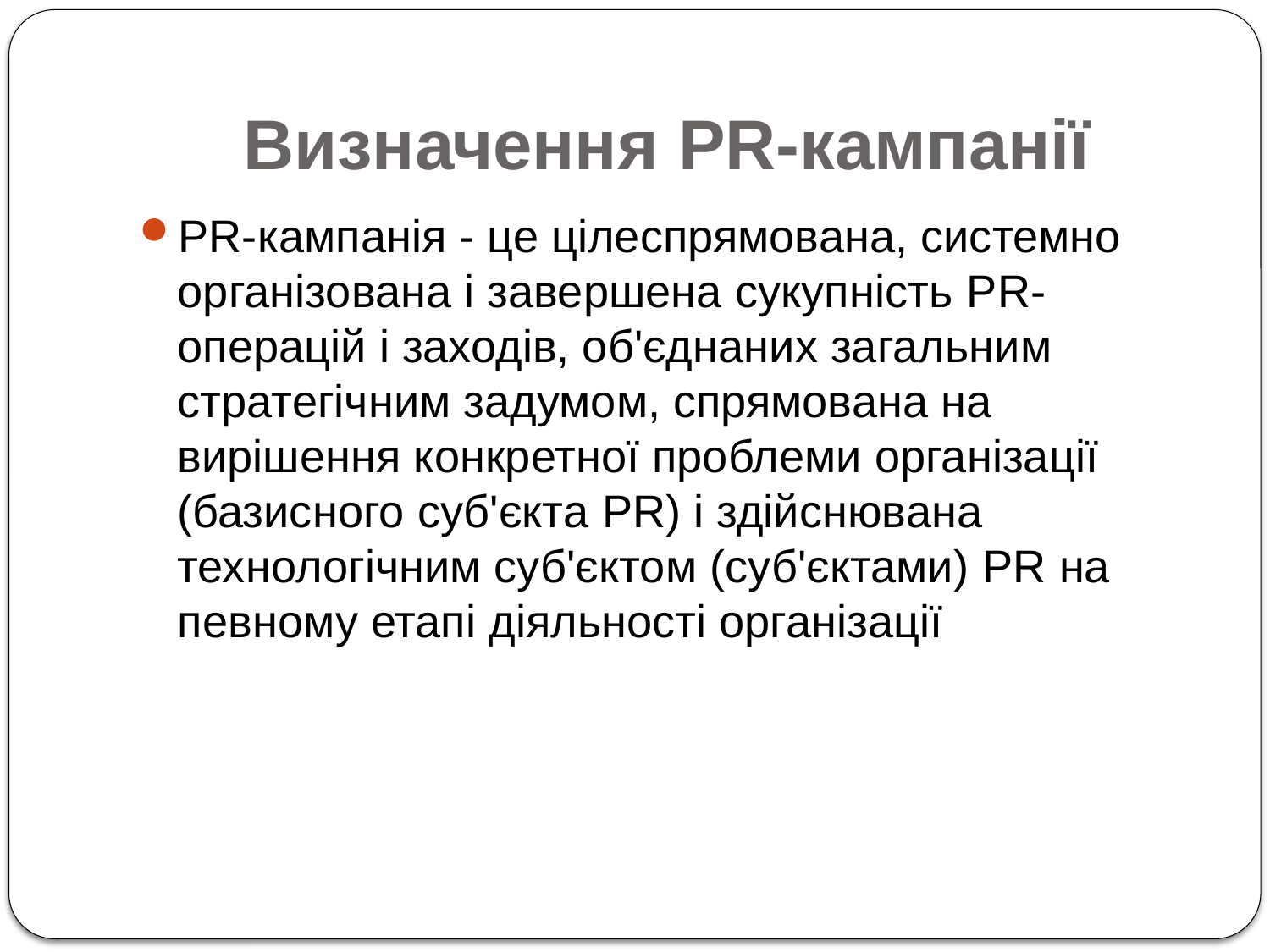

# Визначення PR-кампанії
PR-кампанія - це цілеспрямована, системно організована і завершена сукупність PR-операцій і заходів, об'єднаних загальним стратегічним задумом, спрямована на вирішення конкретної проблеми організації (базисного суб'єкта PR) і здійснювана технологічним суб'єктом (суб'єктами) PR на певному етапі діяльності організації